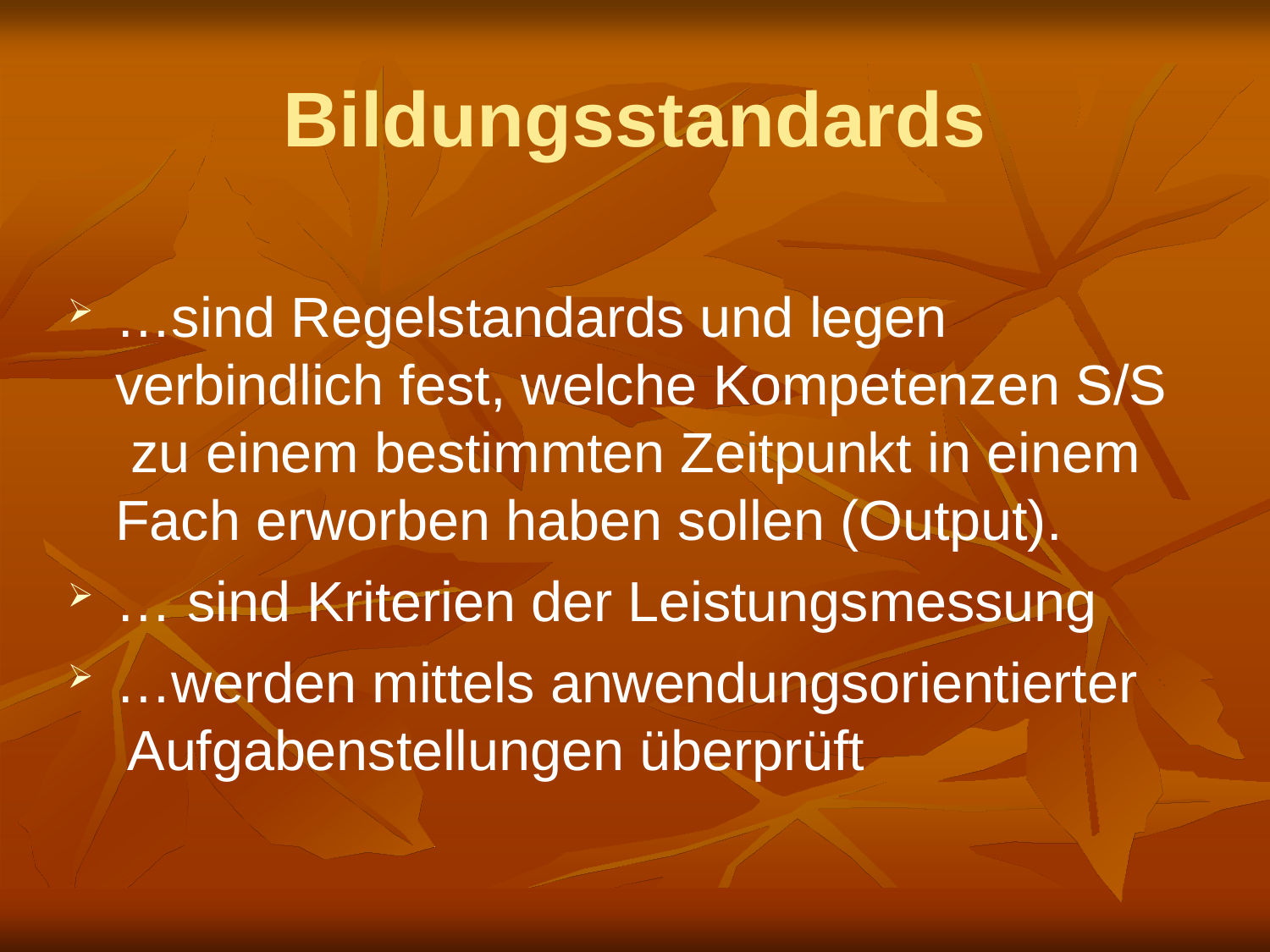

# Bildungsstandards
…sind Regelstandards und legen  verbindlich fest, welche Kompetenzen S/S  zu einem bestimmten Zeitpunkt in einem  Fach erworben haben sollen (Output).
… sind Kriterien der Leistungsmessung
…werden mittels anwendungsorientierter  Aufgabenstellungen überprüft